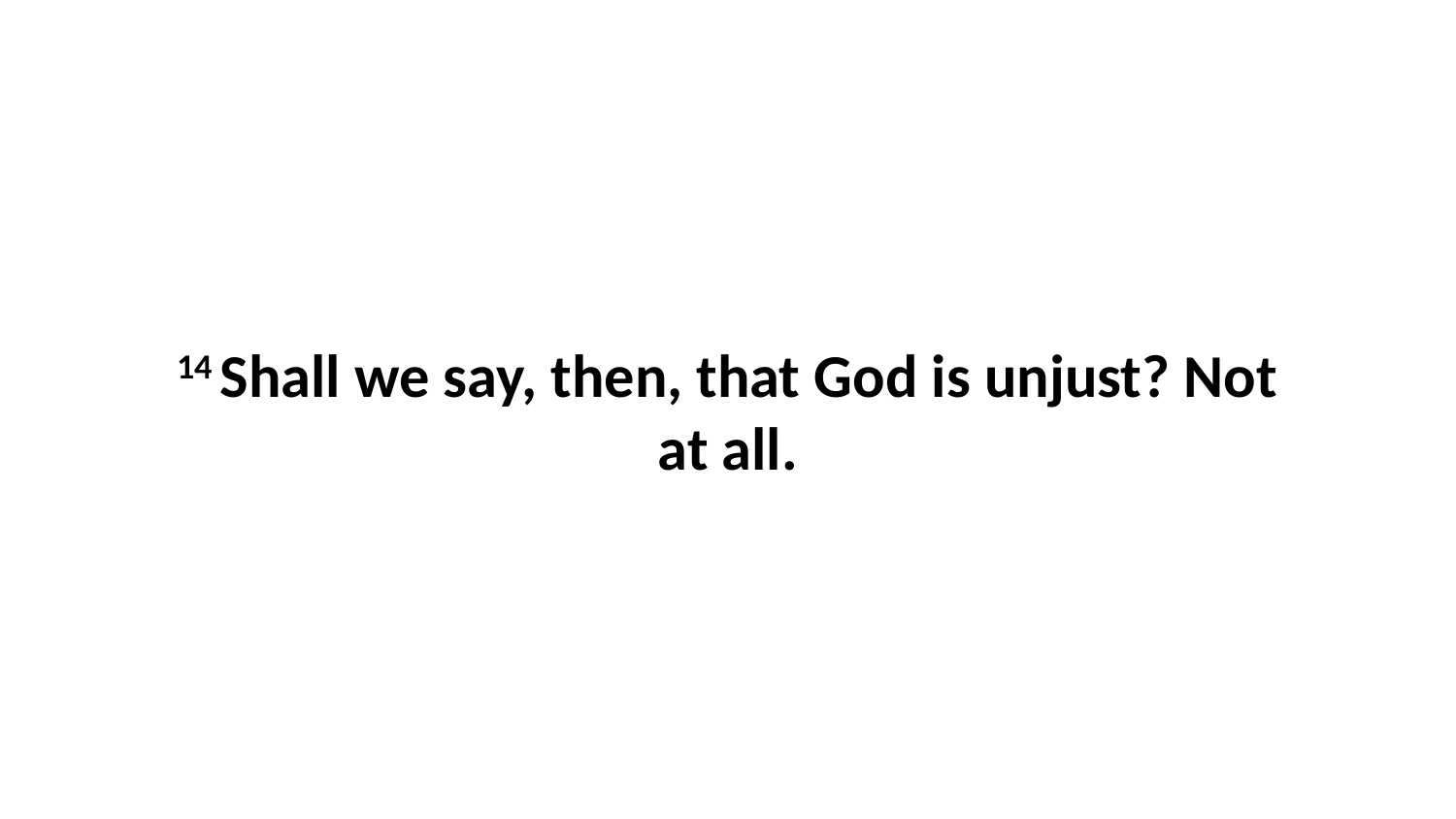

14 Shall we say, then, that God is unjust? Not at all.